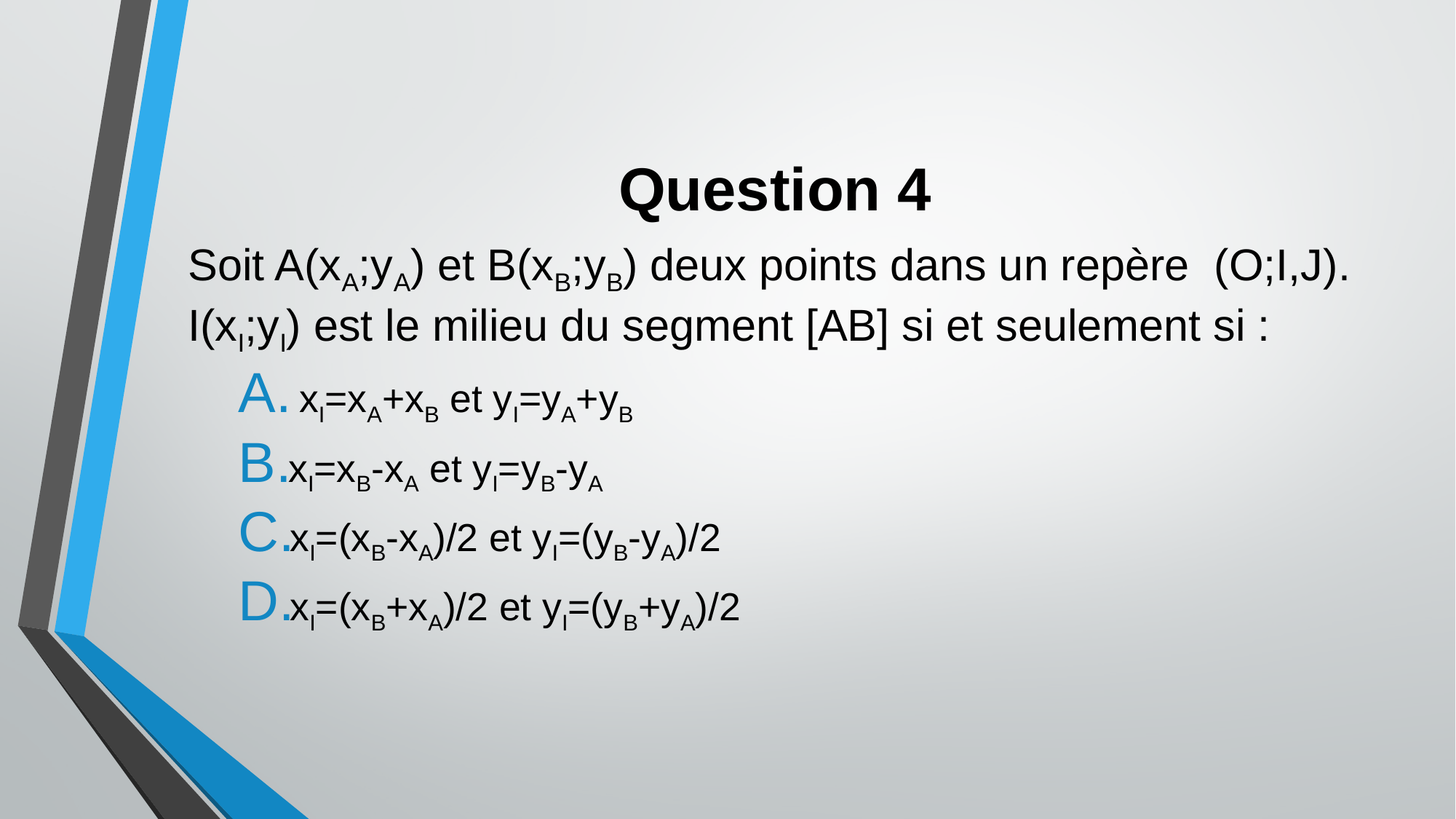

# Question 4
Soit A(xA;yA) et B(xB;yB) deux points dans un repère  (O;I,J). I(xI;yI) est le milieu du segment [AB] si et seulement si :
 xI=xA+xB et yI=yA+yB
xI=xB-xA et yI=yB-yA
xI=(xB-xA)/2 et yI=(yB-yA)/2
xI=(xB+xA)/2 et yI=(yB+yA)/2